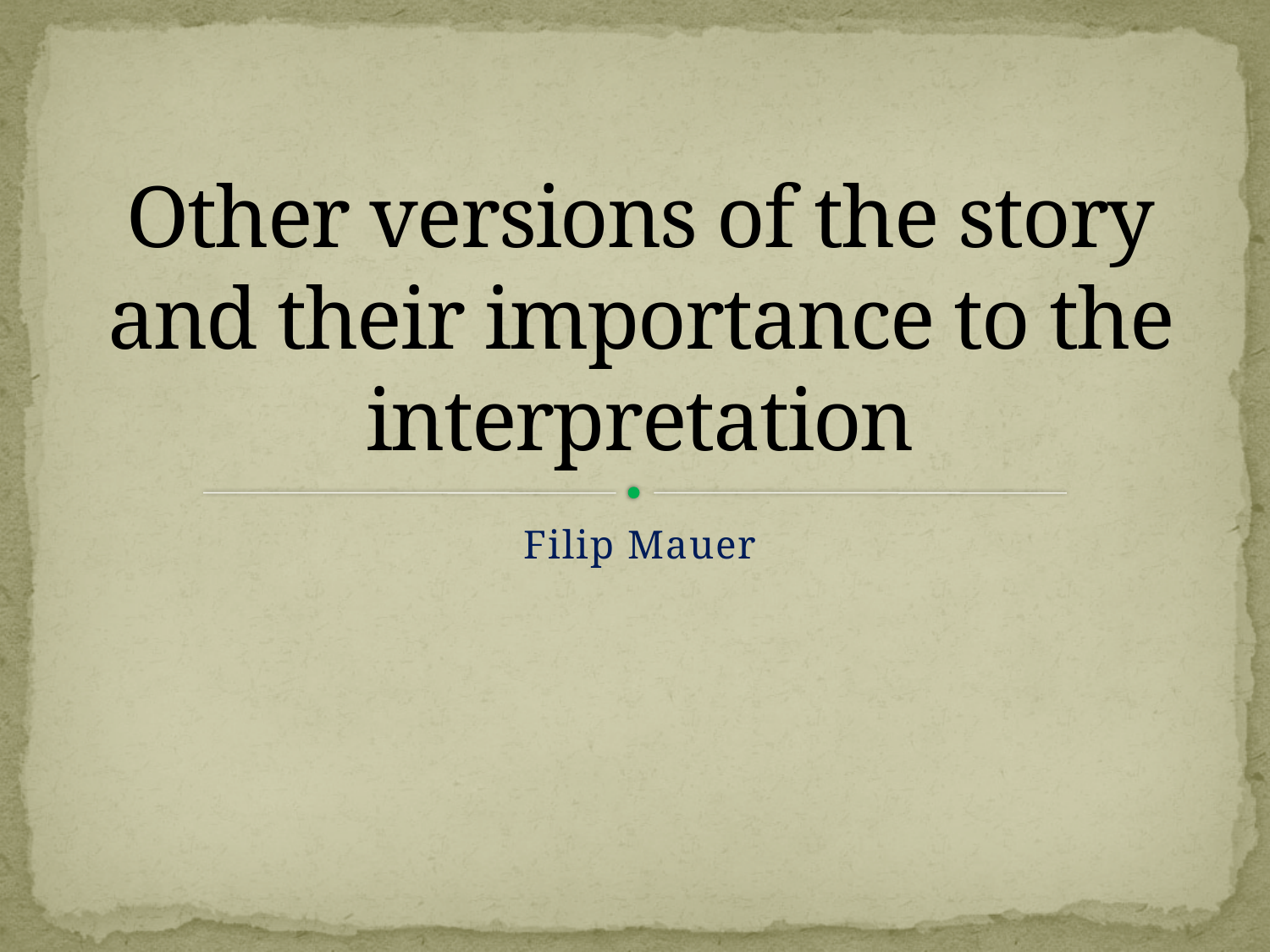

# Other versions of the story and their importance to the interpretation
Filip Mauer